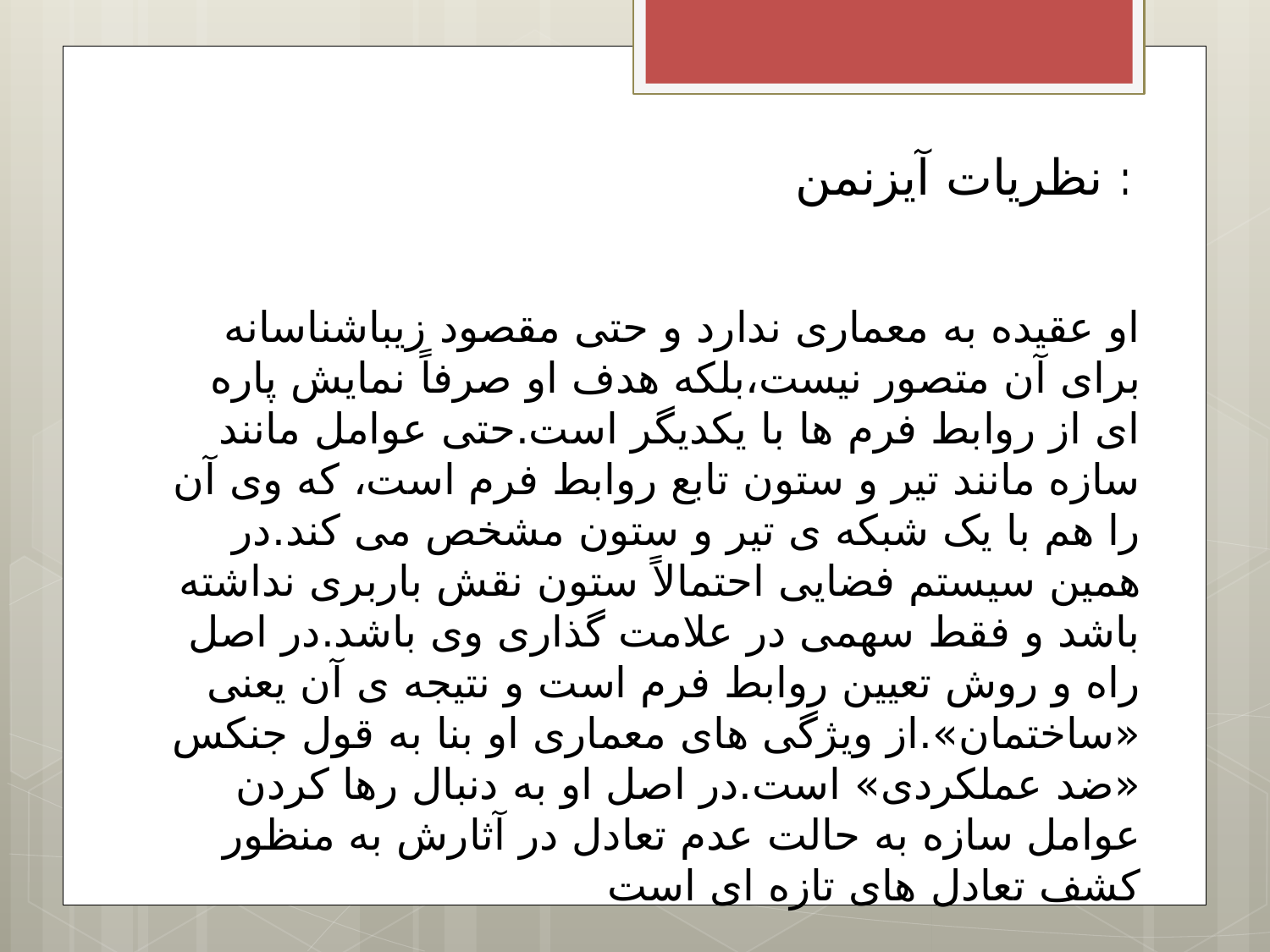

# نظریات آیزنمن :

او عقیده به معماری ندارد و حتی مقصود زیباشناسانه برای آن متصور نیست،بلکه هدف او صرفاً نمایش پاره ای از روابط فرم ها با یکدیگر است.حتی عوامل مانند سازه مانند تیر و ستون تابع روابط فرم است، که وی آن را هم با یک شبکه ی تیر و ستون مشخص می کند.در همین سیستم فضایی احتمالاً ستون نقش باربری نداشته باشد و فقط سهمی در علامت گذاری وی باشد.در اصل راه و روش تعیین روابط فرم است و نتیجه ی آن یعنی «ساختمان».از ویژگی های معماری او بنا به قول جنکس «ضد عملکردی» است.در اصل او به دنبال رها کردن عوامل سازه به حالت عدم تعادل در آثارش به منظور کشف تعادل های تازه ای است